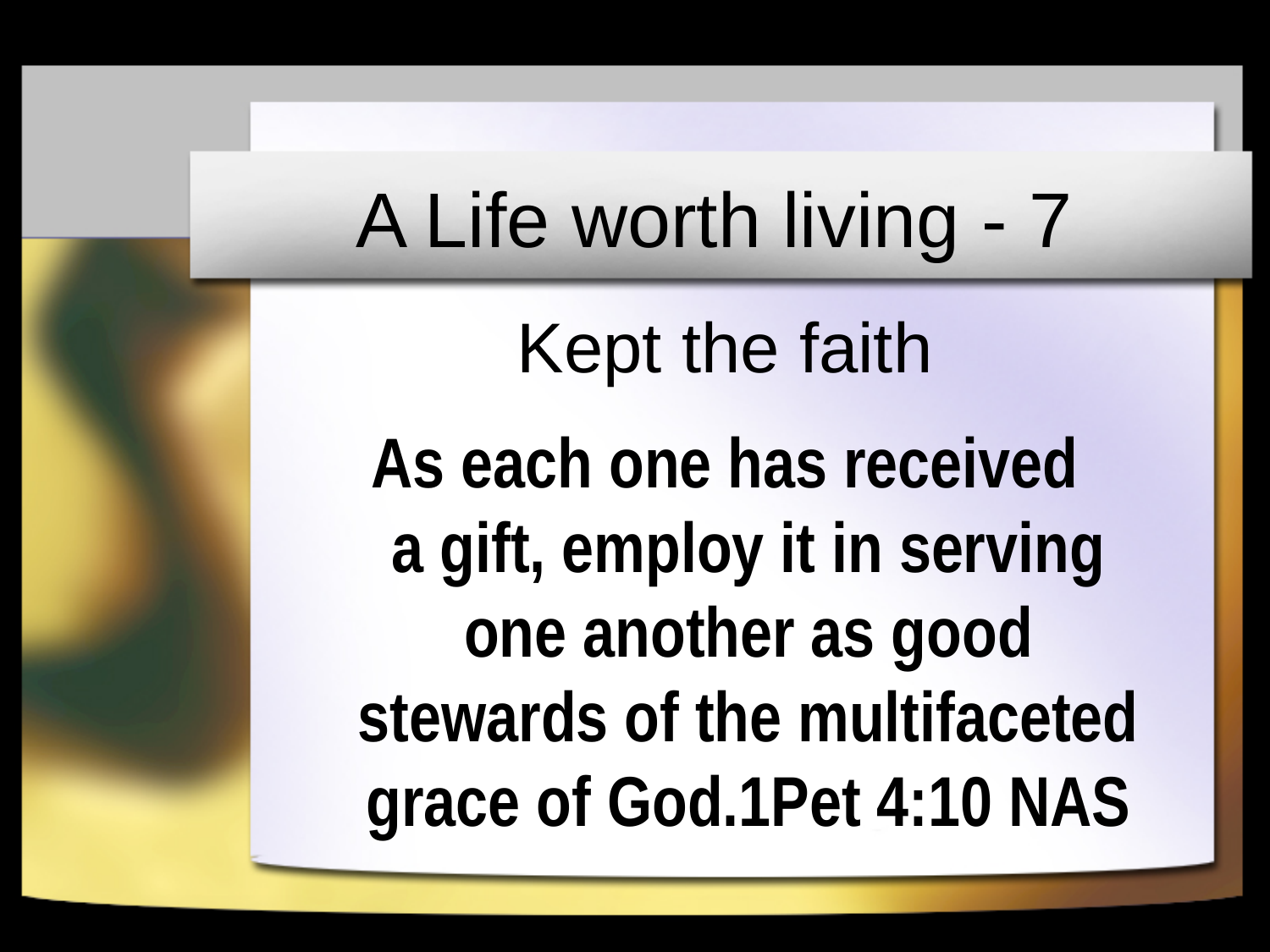

# A Life worth living - 7
Kept the faith
As each one has received a gift, employ it in serving one another as good stewards of the multifaceted grace of God.1Pet 4:10 NAS